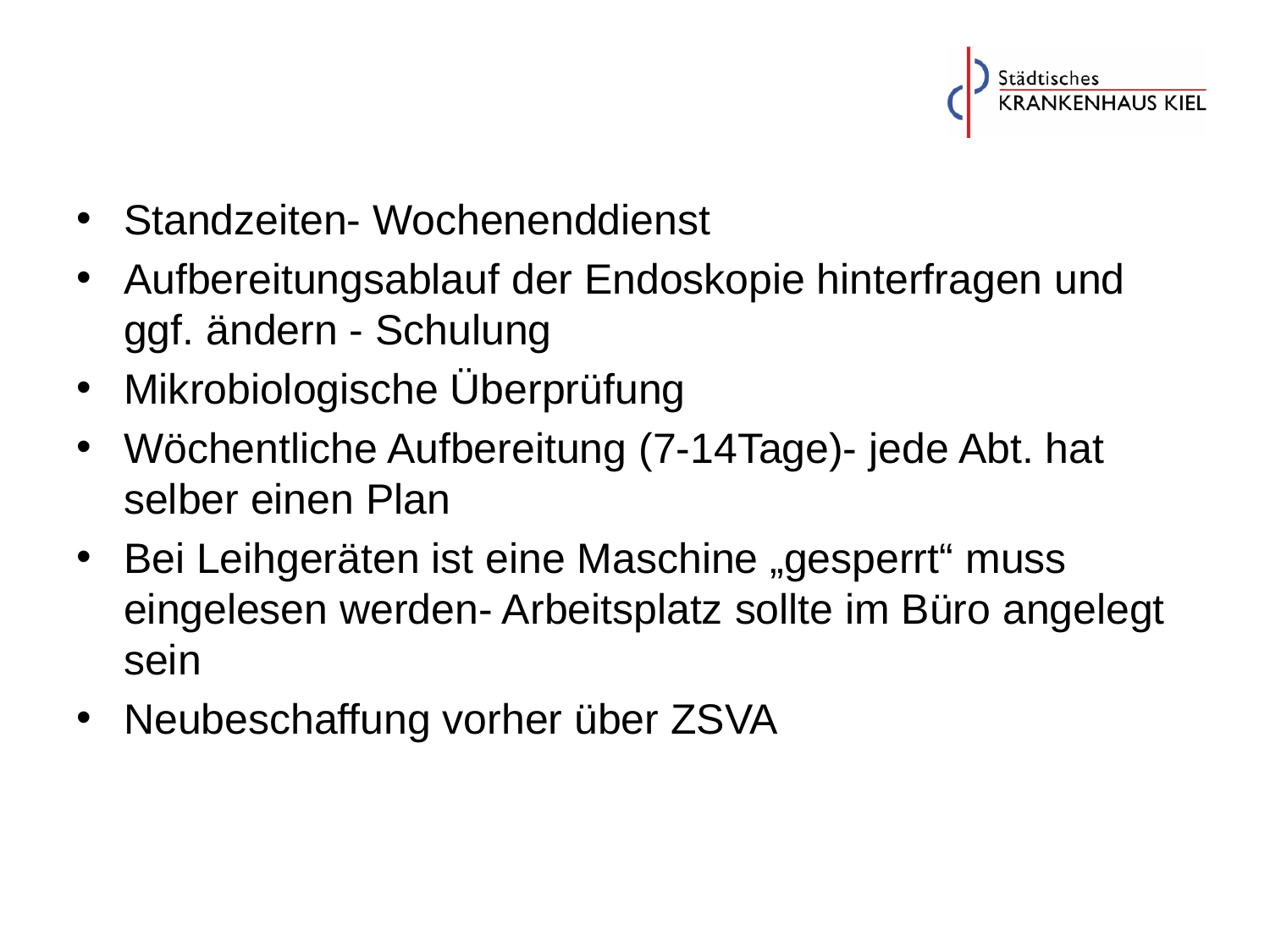

#
Standzeiten- Wochenenddienst
Aufbereitungsablauf der Endoskopie hinterfragen und ggf. ändern - Schulung
Mikrobiologische Überprüfung
Wöchentliche Aufbereitung (7-14Tage)- jede Abt. hat selber einen Plan
Bei Leihgeräten ist eine Maschine „gesperrt“ muss eingelesen werden- Arbeitsplatz sollte im Büro angelegt sein
Neubeschaffung vorher über ZSVA